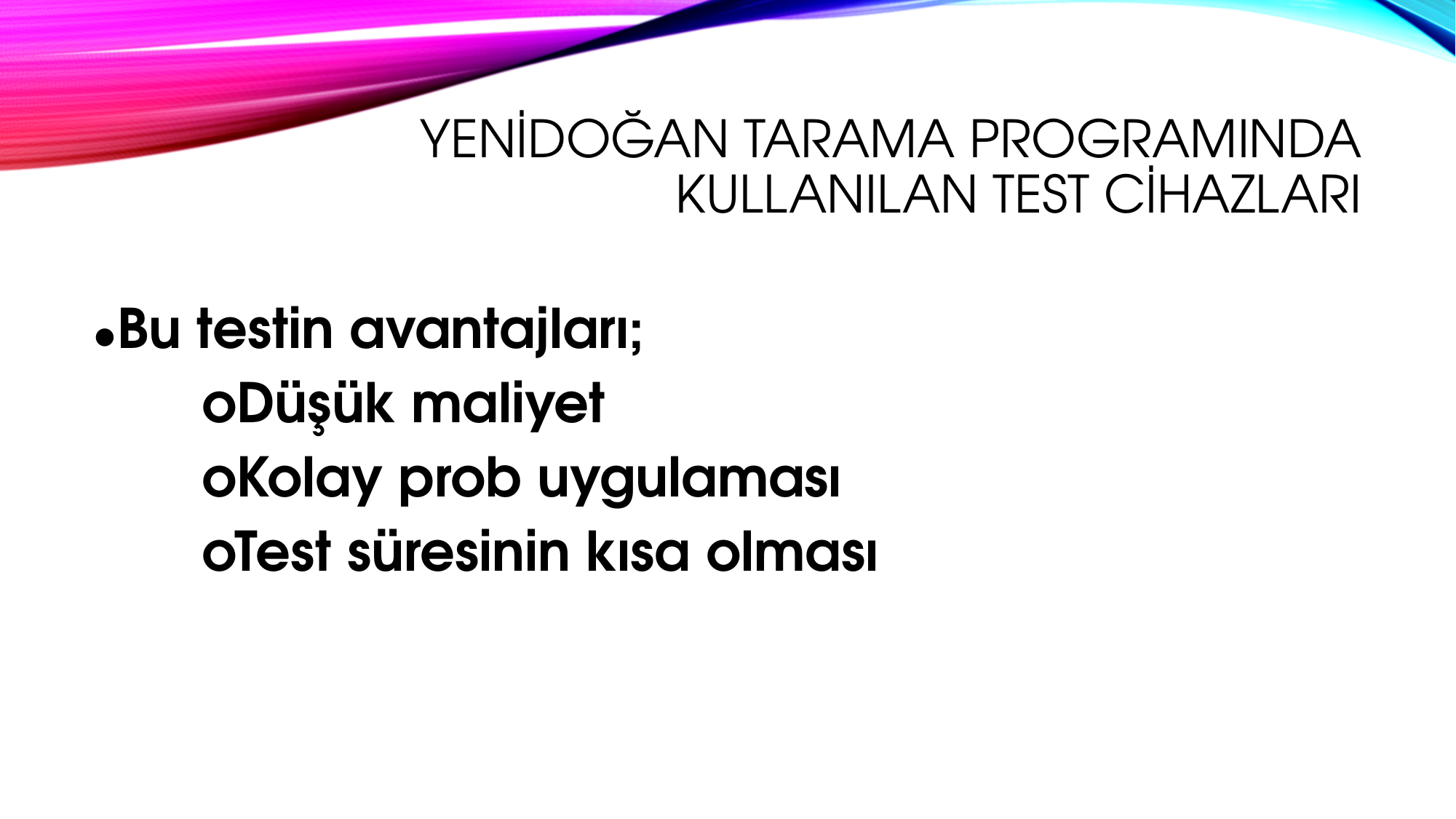

# YENİDOĞAN TARAMA PROGRAMINDA KULLANILAN TEST CİHAZLARI
•Bu testin avantajları;
	oDüşük maliyet
	oKolay prob uygulaması
	oTest süresinin kısa olması